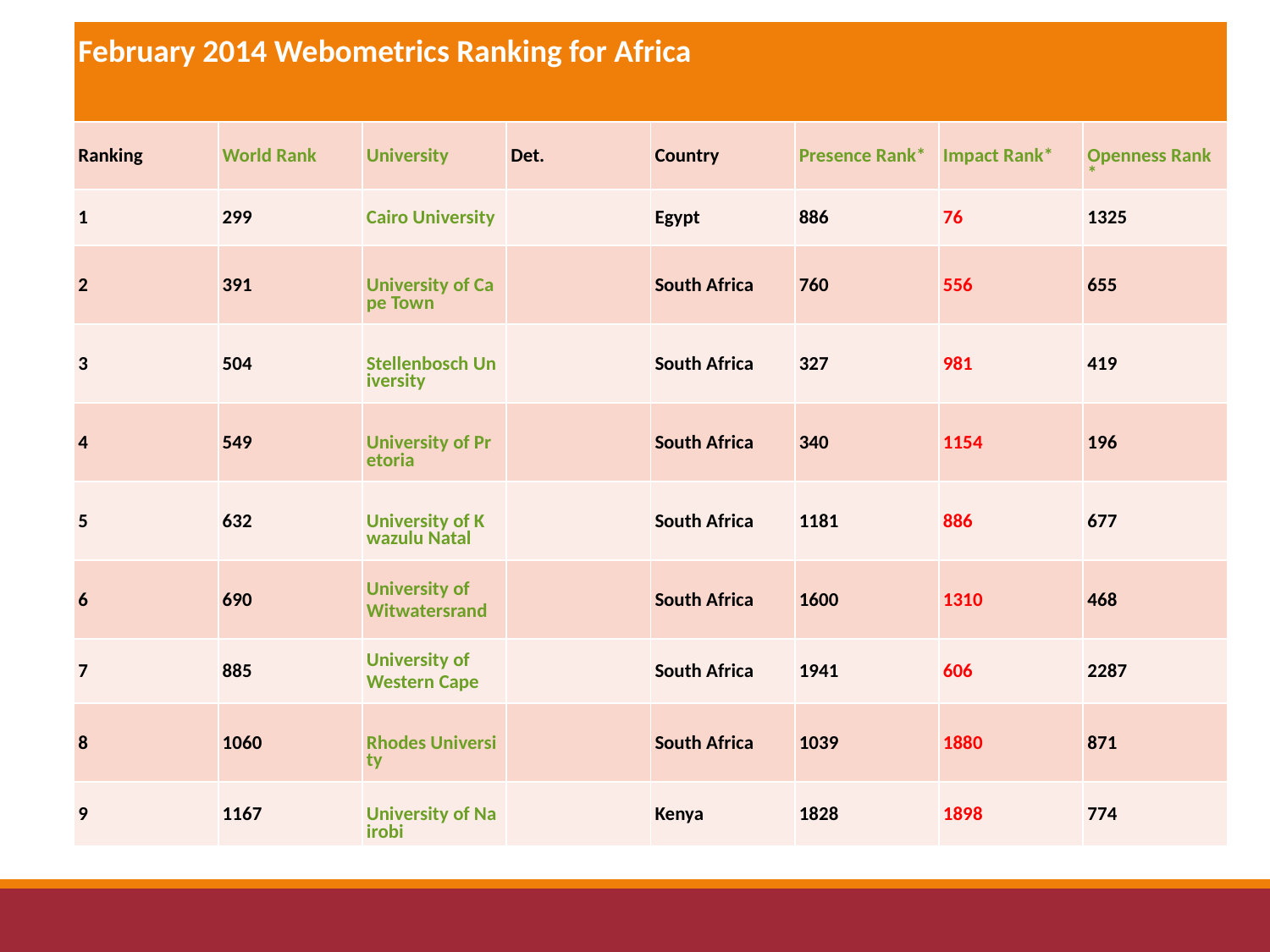

| February 2014 Webometrics Ranking for Africa |  |  |  |  |  |  |  |
| --- | --- | --- | --- | --- | --- | --- | --- |
| Ranking | World Rank | University | Det. | Country | Presence Rank\* | Impact Rank\* | Openness Rank\* |
| 1 | 299 | Cairo University |  | Egypt | 886 | 76 | 1325 |
| 2 | 391 | University of Cape Town |  | South Africa | 760 | 556 | 655 |
| 3 | 504 | Stellenbosch University |  | South Africa | 327 | 981 | 419 |
| 4 | 549 | University of Pretoria |  | South Africa | 340 | 1154 | 196 |
| 5 | 632 | University of Kwazulu Natal |  | South Africa | 1181 | 886 | 677 |
| 6 | 690 | University of Witwatersrand |  | South Africa | 1600 | 1310 | 468 |
| 7 | 885 | University of Western Cape |  | South Africa | 1941 | 606 | 2287 |
| 8 | 1060 | Rhodes University |  | South Africa | 1039 | 1880 | 871 |
| 9 | 1167 | University of Nairobi |  | Kenya | 1828 | 1898 | 774 |